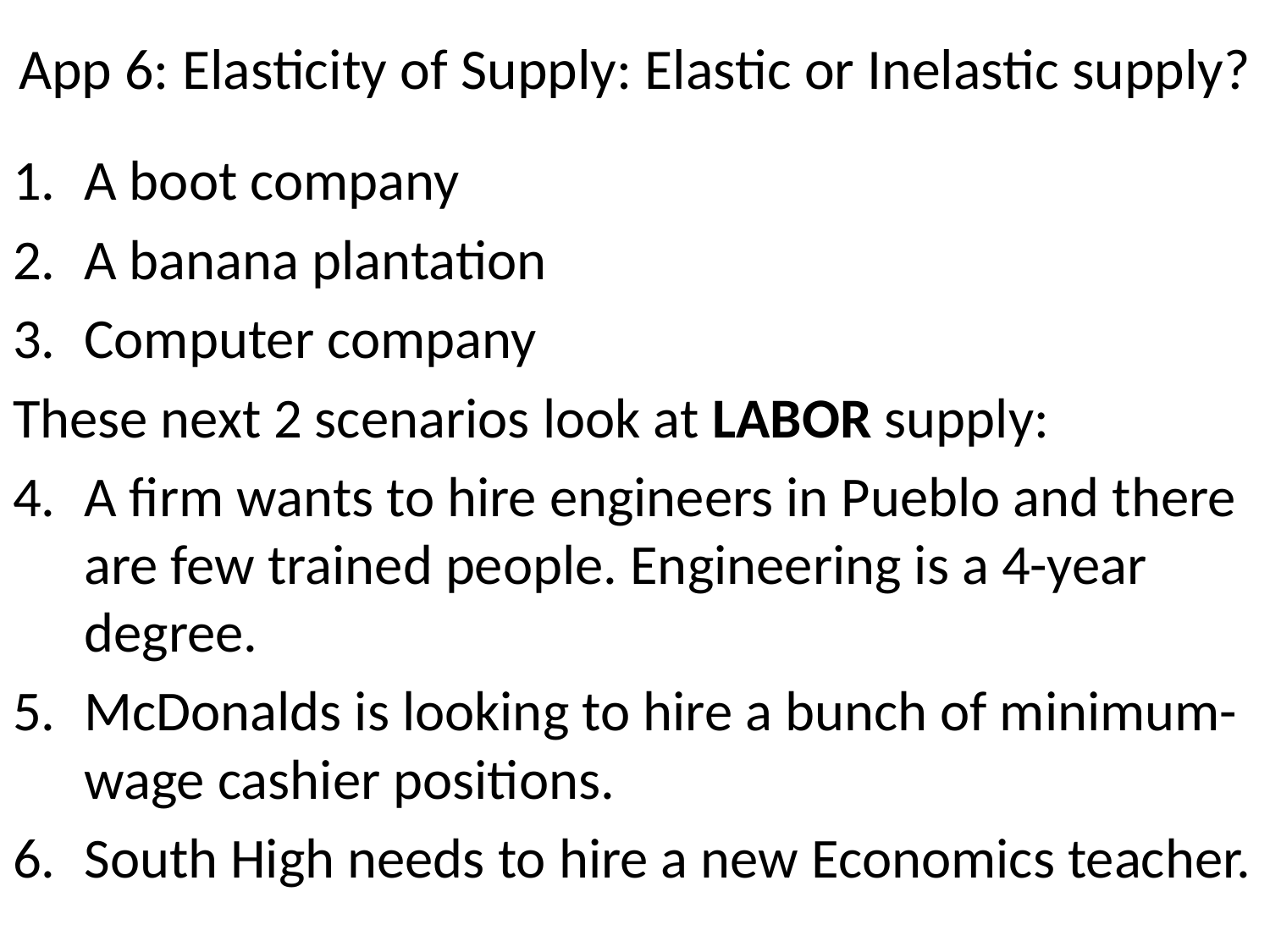

# App 6: Elasticity of Supply: Elastic or Inelastic supply?
A boot company
A banana plantation
Computer company
These next 2 scenarios look at LABOR supply:
A firm wants to hire engineers in Pueblo and there are few trained people. Engineering is a 4-year degree.
McDonalds is looking to hire a bunch of minimum-wage cashier positions.
South High needs to hire a new Economics teacher.